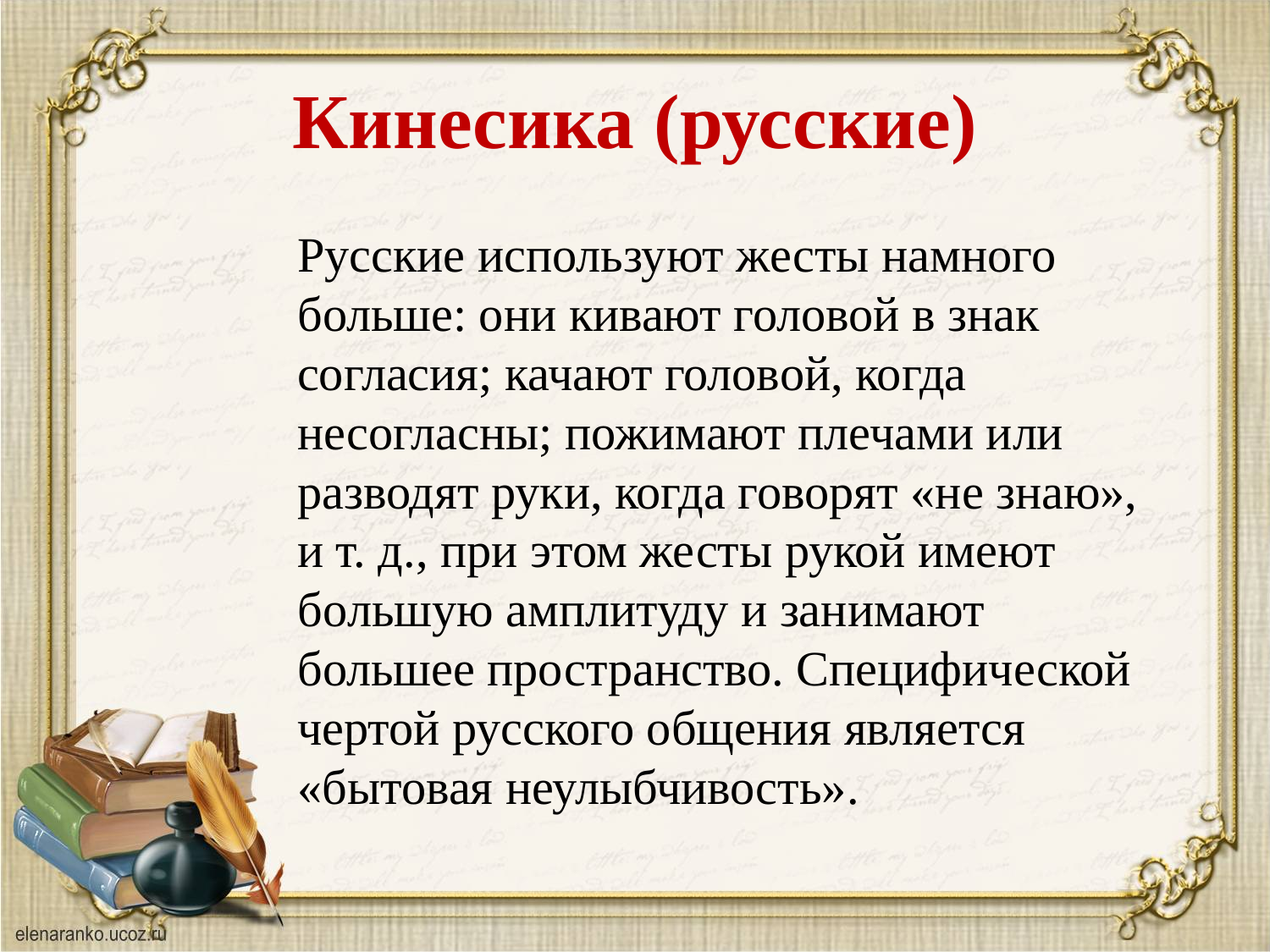

# Кинесика (русские)
Русские используют жесты намного больше: они кивают головой в знак согласия; качают головой, когда несогласны; пожимают плечами или разводят руки, когда говорят «не знаю», и т. д., при этом жесты рукой имеют бoльшую амплитуду и занимают большее пространство. Специфической чертой русского общения является «бытовая неулыбчивость».